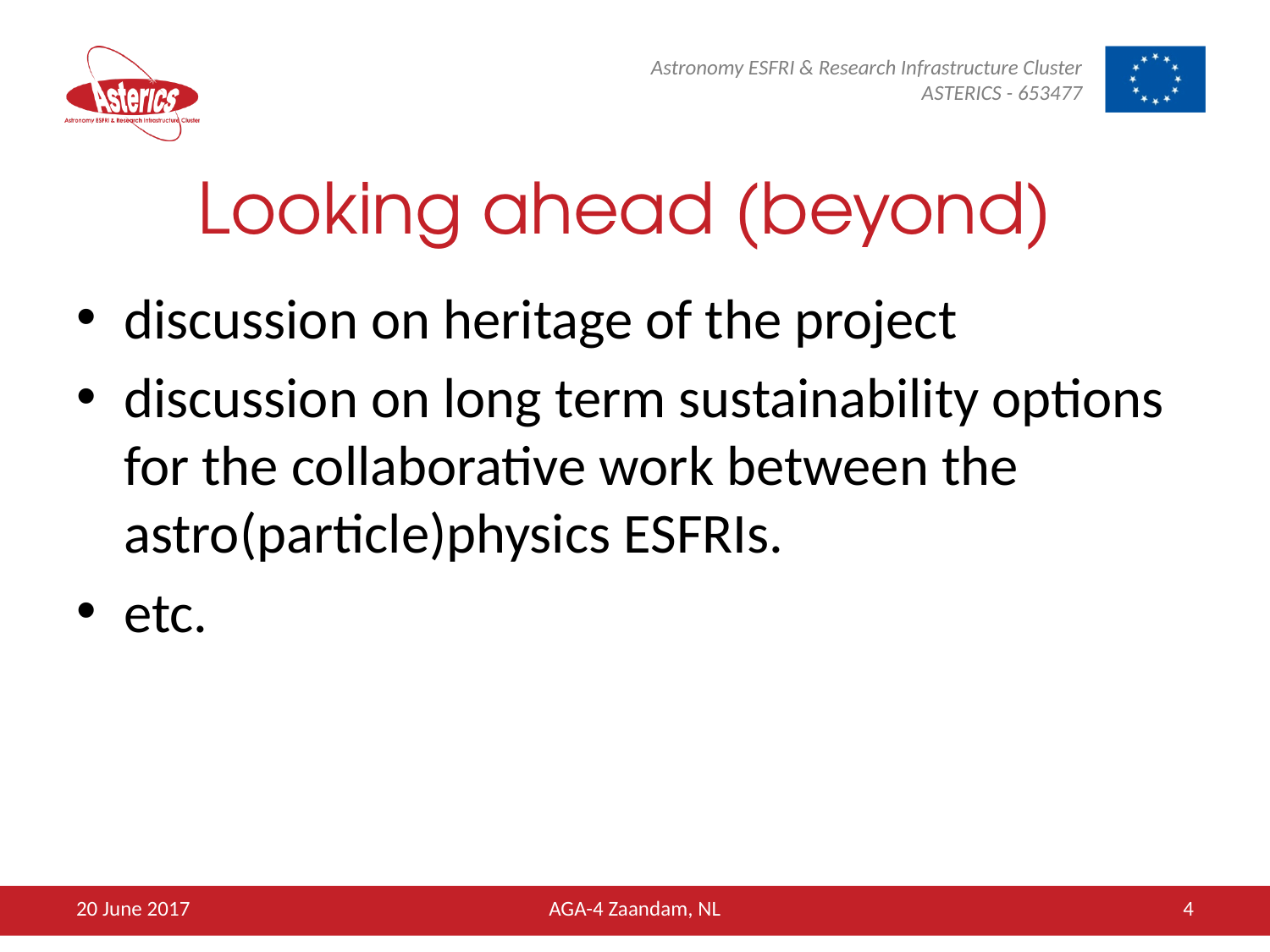

# Looking ahead (beyond)
discussion on heritage of the project
discussion on long term sustainability options for the collaborative work between the astro(particle)physics ESFRIs.
etc.
20 June 2017
AGA-4 Zaandam, NL
4